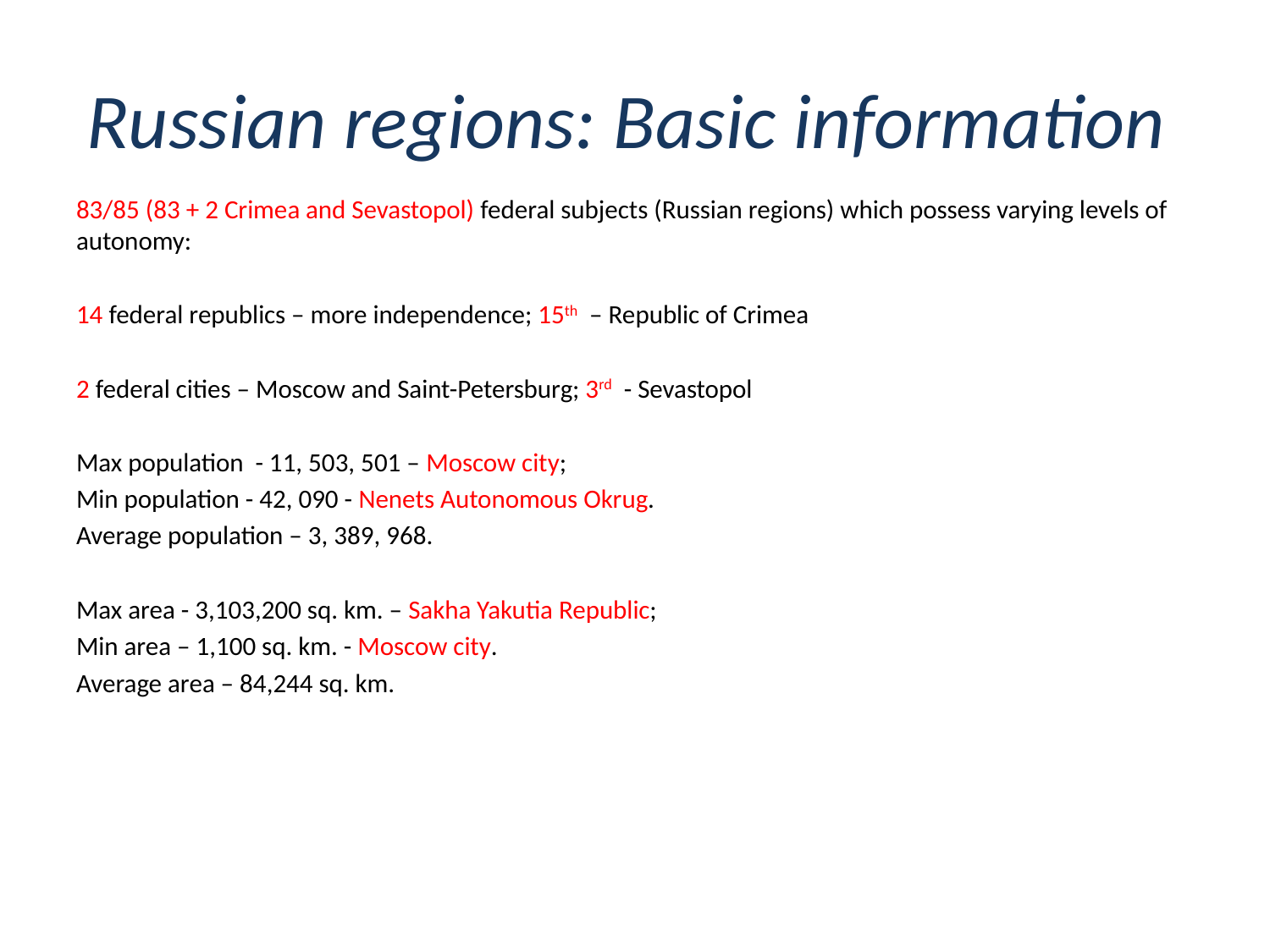

# Russian regions: Basic information
83/85 (83 + 2 Crimea and Sevastopol) federal subjects (Russian regions) which possess varying levels of autonomy:

14 federal republics – more independence; 15th  – Republic of Crimea

2 federal cities – Moscow and Saint-Petersburg; 3rd  - Sevastopol

Max population  - 11, 503, 501 – Moscow city;
Min population - 42, 090 - Nenets Autonomous Okrug.
Average population – 3, 389, 968.

Max area - 3,103,200 sq. km. – Sakha Yakutia Republic;
Min area – 1,100 sq. km. - Moscow city.
Average area – 84,244 sq. km.